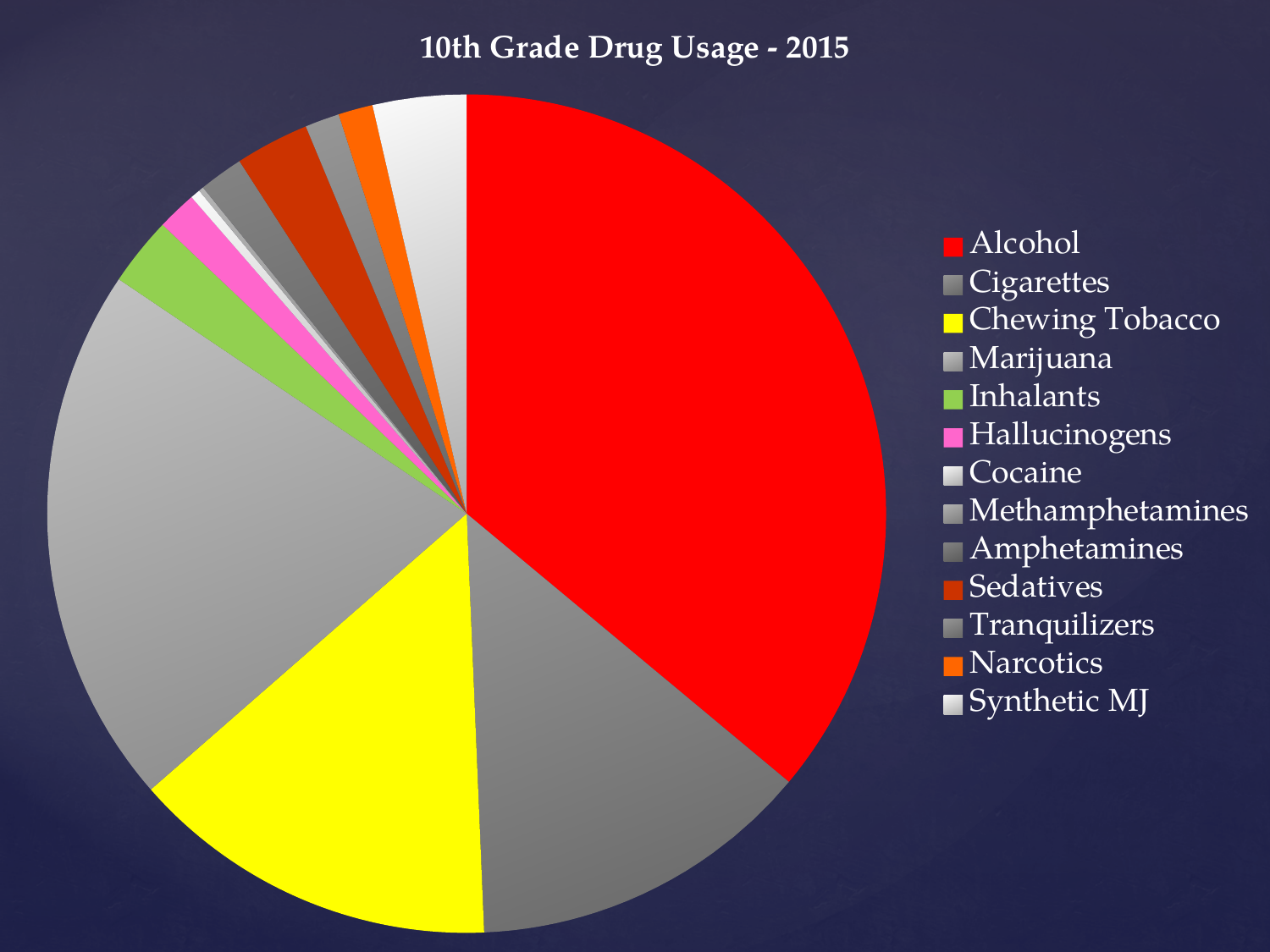

### Chart:

| Category | 10th Grade Drug Usage - 2015 |
|---|---|
| Alcohol | 0.19 |
| Cigarettes | 0.07 |
| Chewing Tobacco | 0.075 |
| Marijuana | 0.11 |
| Inhalants | 0.014 |
| Hallucinogens | 0.008 |
| Cocaine | 0.002 |
| Methamphetamines | 0.001 |
| Amphetamines | 0.009 |
| Sedatives | 0.015 |
| Tranquilizers | 0.007 |
| Narcotics | 0.007 |
| Synthetic MJ | 0.019 |